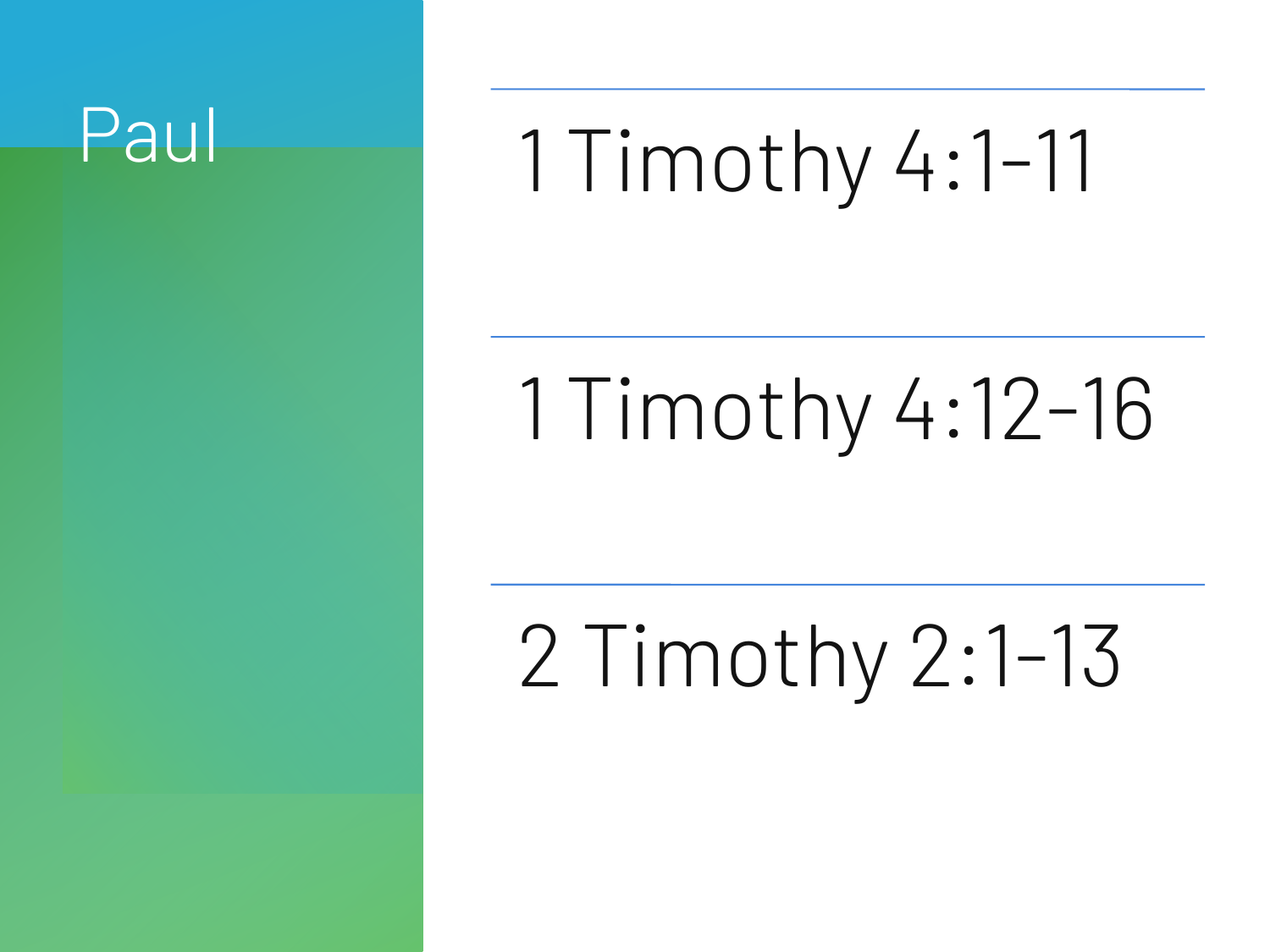

1 Timothy 4:1-11
1 Timothy 4:12-16
2 Timothy 2:1-13
# Paul